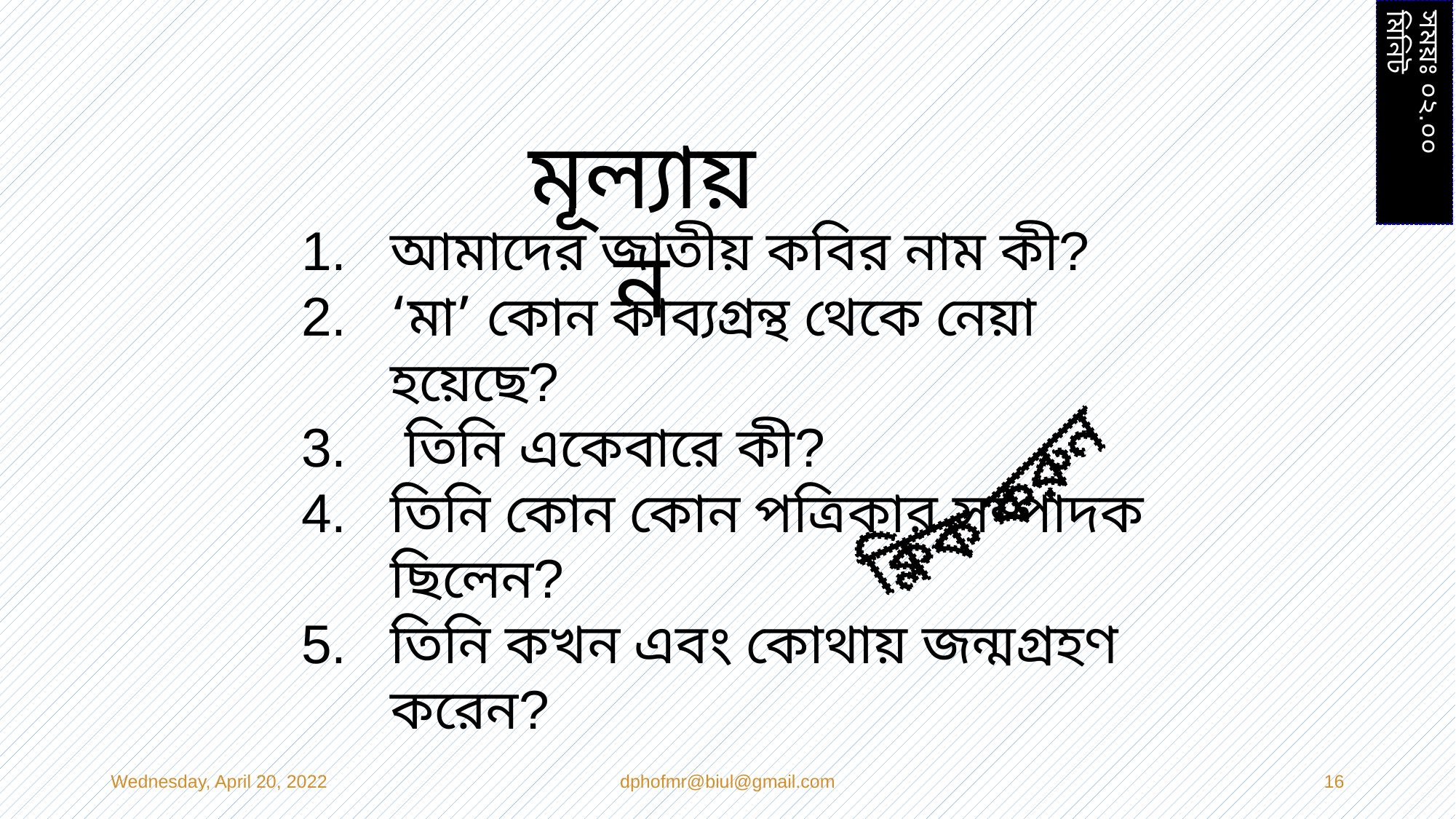

সময়ঃ ০২.০০ মিনিট
মূল্যায়ন
আমাদের জাতীয় কবির নাম কী?
‘মা’ কোন কাব্যগ্রন্থ থেকে নেয়া হয়েছে?
 তিনি একেবারে কী?
তিনি কোন কোন পত্রিকার সম্পাদক ছিলেন?
তিনি কখন এবং কোথায় জন্মগ্রহণ করেন?
ক্লিক করুন
Wednesday, April 20, 2022
dphofmr@biul@gmail.com
16